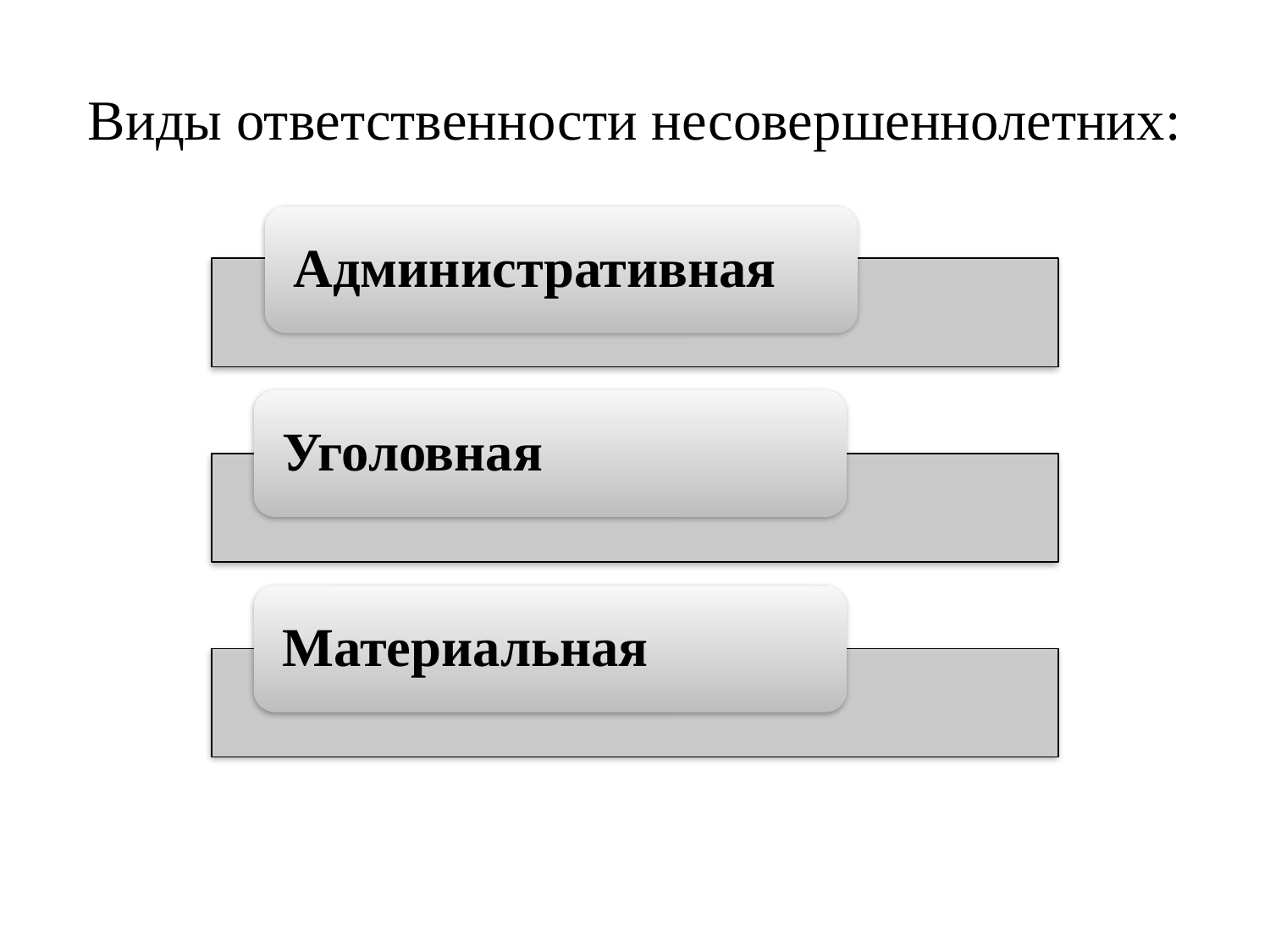

# Виды ответственности несовершеннолетних:
Административная
Уголовная
Материальная